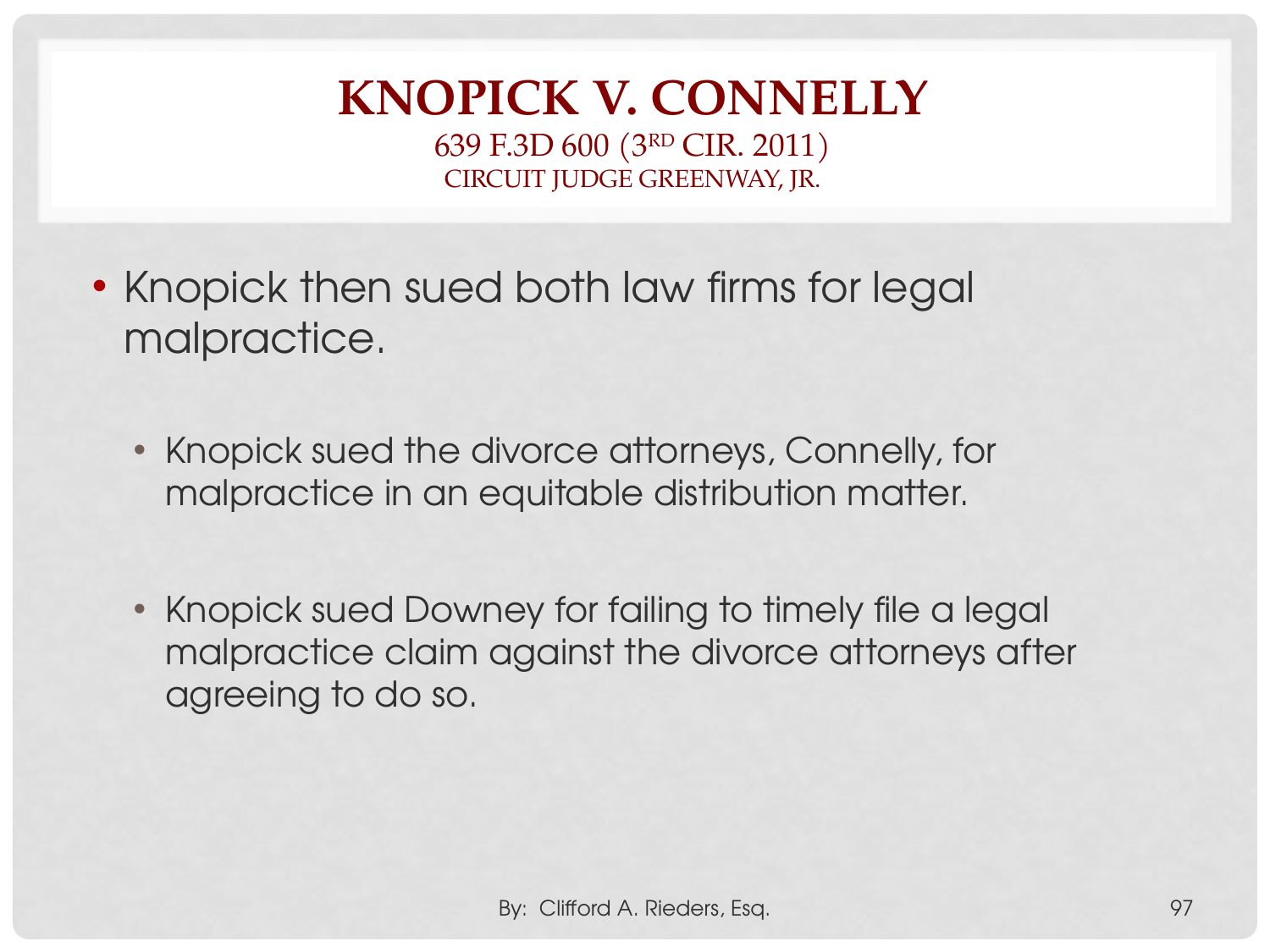

# Knopick v. Connelly 639 F.3d 600 (3rd Cir. 2011) circuit judge greenway, jr.
Knopick then sued both law firms for legal malpractice.

Knopick sued the divorce attorneys, Connelly, for malpractice in an equitable distribution matter.

Knopick sued Downey for failing to timely file a legal malpractice claim against the divorce attorneys after agreeing to do so.

By:  Clifford A. Rieders, Esq.
97